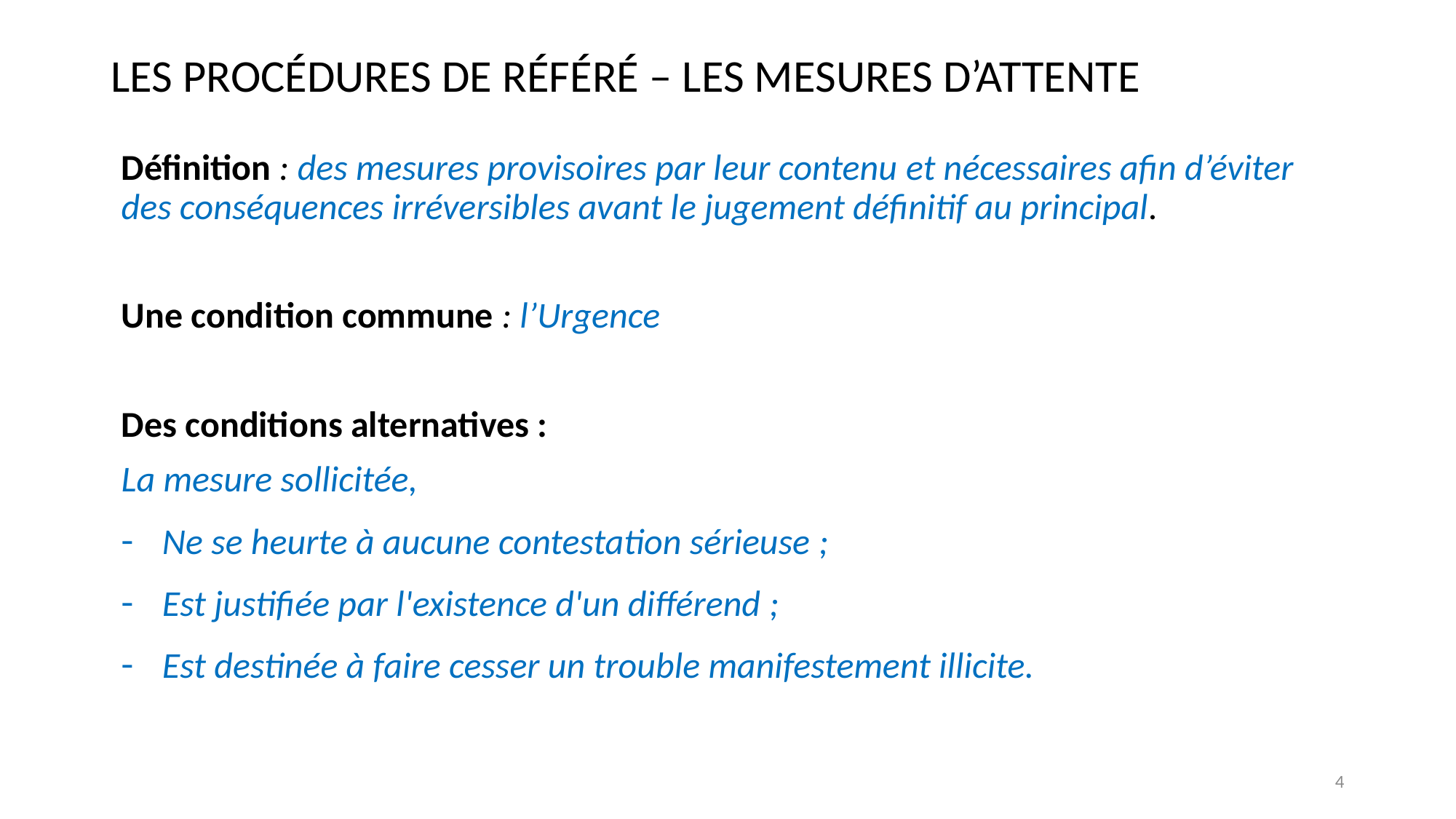

# LES PROCÉDURES DE RÉFÉRÉ – LES MESURES D’ATTENTE
Définition : des mesures provisoires par leur contenu et nécessaires afin d’éviter des conséquences irréversibles avant le jugement définitif au principal.

Une condition commune : l’Urgence

Des conditions alternatives :
La mesure sollicitée,
Ne se heurte à aucune contestation sérieuse ;
Est justifiée par l'existence d'un différend ;
Est destinée à faire cesser un trouble manifestement illicite.

4